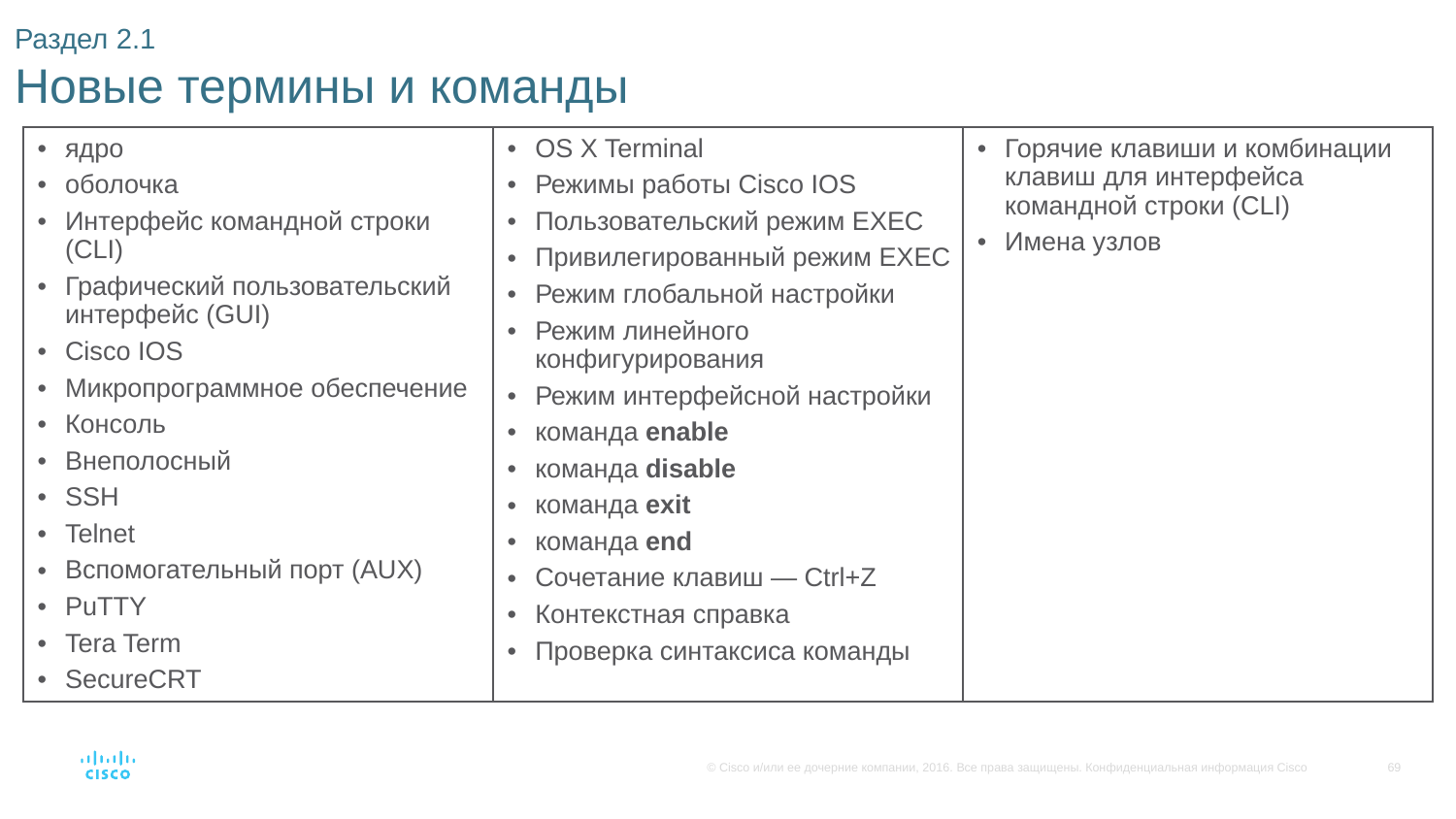

# Раздел 2.1 Новые термины и команды
| ядро оболочка Интерфейс командной строки (CLI) Графический пользовательский интерфейс (GUI) Cisco IOS Микропрограммное обеспечение Консоль Внеполосный SSH Telnet Вспомогательный порт (AUX) PuTTY Tera Term SecureCRT | OS X Terminal Режимы работы Cisco IOS Пользовательский режим EXEC Привилегированный режим EXEC Режим глобальной настройки Режим линейного конфигурирования Режим интерфейсной настройки команда enable команда disable команда exit команда end Сочетание клавиш — Ctrl+Z Контекстная справка Проверка синтаксиса команды | Горячие клавиши и комбинации клавиш для интерфейса командной строки (CLI) Имена узлов |
| --- | --- | --- |